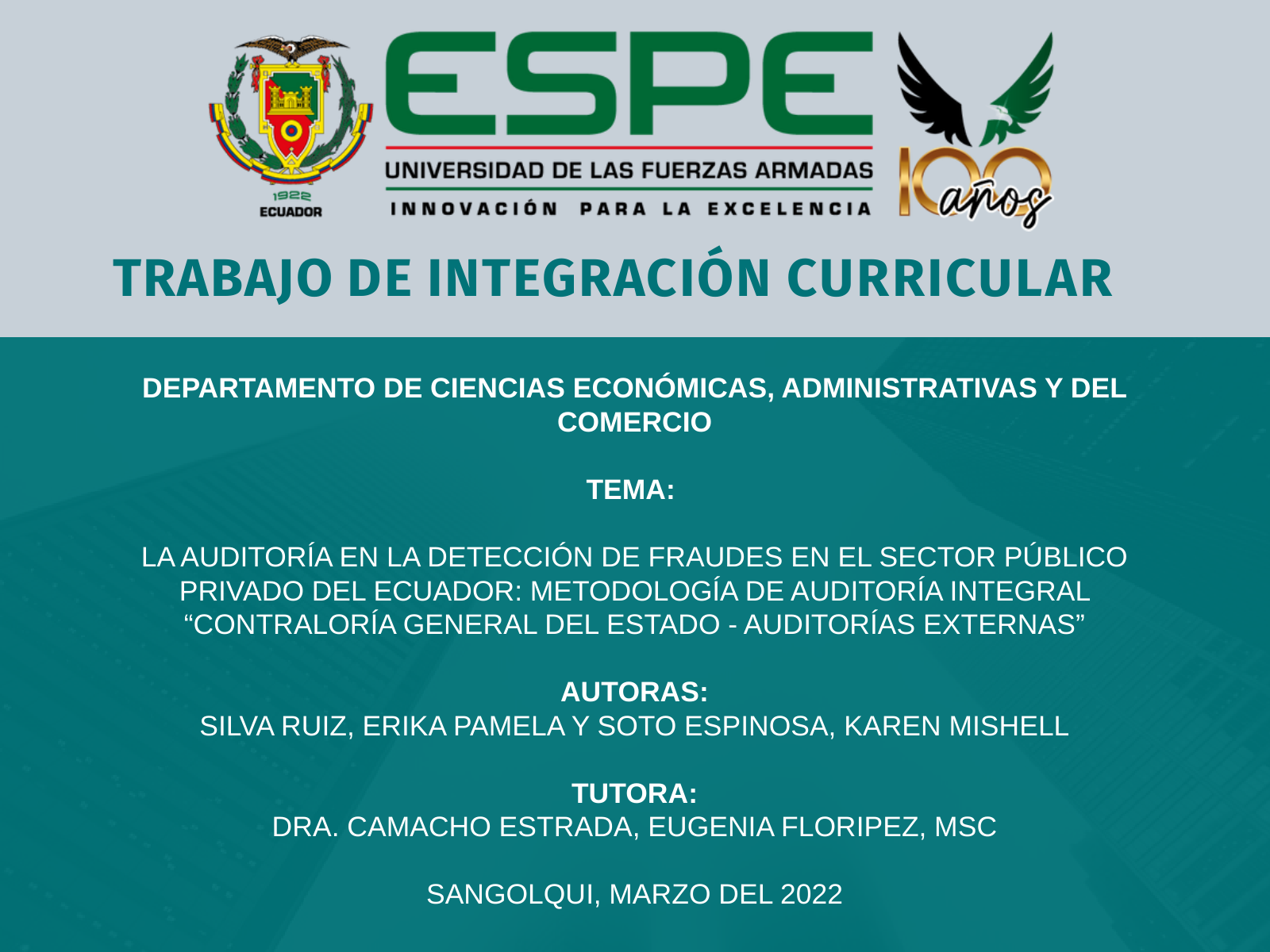

# TRABAJO DE INTEGRACIÓN CURRICULAR
DEPARTAMENTO DE CIENCIAS ECONÓMICAS, ADMINISTRATIVAS Y DEL COMERCIO

TEMA:

La auditoría en la detección de fraudes en el sector público privado del Ecuador: Metodología de auditoría integral “Contraloría General del Estado - Auditorías externas”

AUTORAS:
SILVA RUIZ, ERIKA PAMELA Y SOTO ESPINOSA, KAREN MISHELL

TUTORA:
DRA. CAMACHO ESTRADA, EUGENIA FLORIPEZ, MSc

Sangolqui, MARZO del 2022